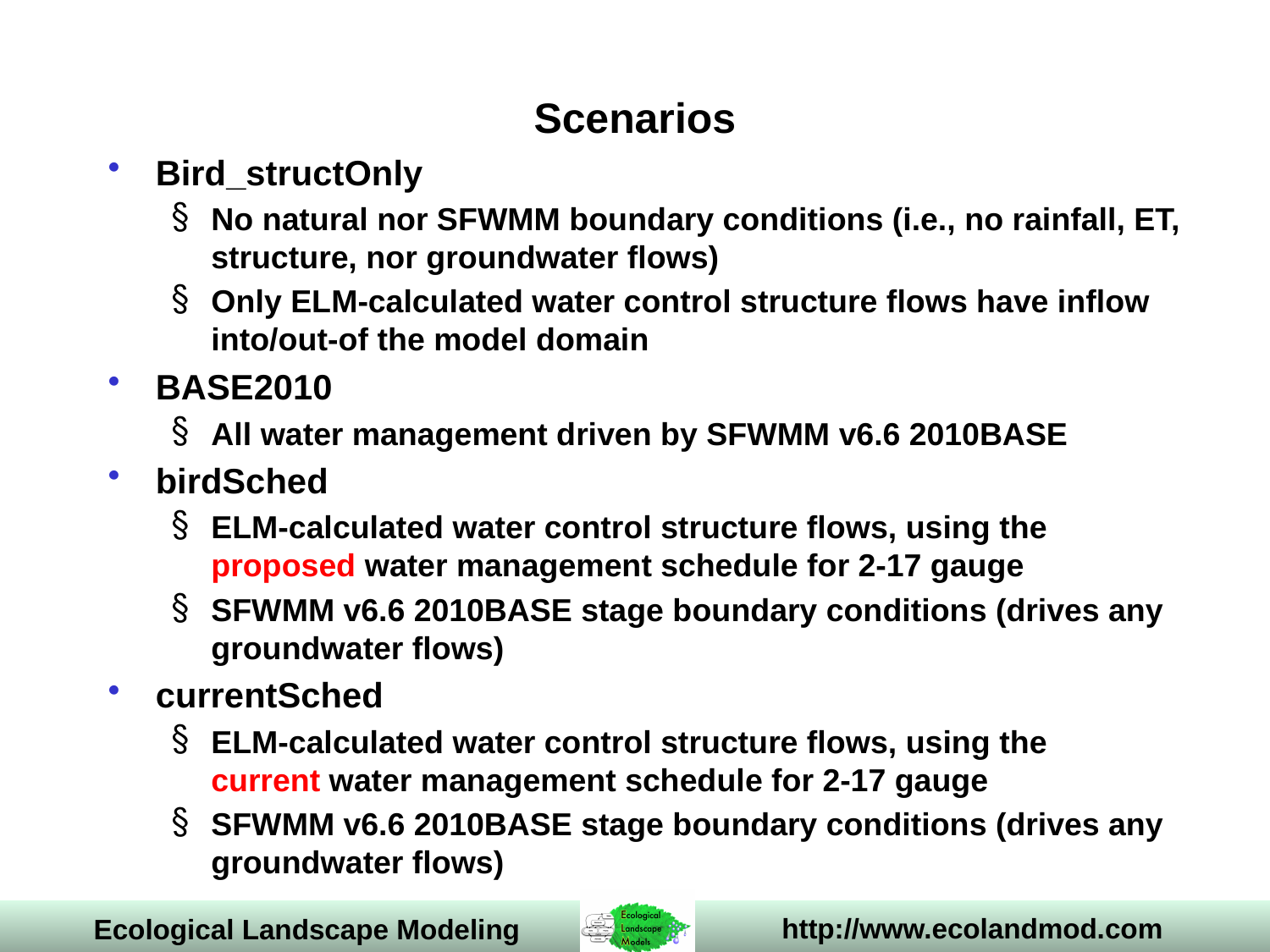

# Scenarios
Bird_structOnly
No natural nor SFWMM boundary conditions (i.e., no rainfall, ET, structure, nor groundwater flows)
Only ELM-calculated water control structure flows have inflow into/out-of the model domain
BASE2010
All water management driven by SFWMM v6.6 2010BASE
birdSched
ELM-calculated water control structure flows, using the proposed water management schedule for 2-17 gauge
SFWMM v6.6 2010BASE stage boundary conditions (drives any groundwater flows)
currentSched
ELM-calculated water control structure flows, using the     current water management schedule for 2-17 gauge
SFWMM v6.6 2010BASE stage boundary conditions (drives any groundwater flows)